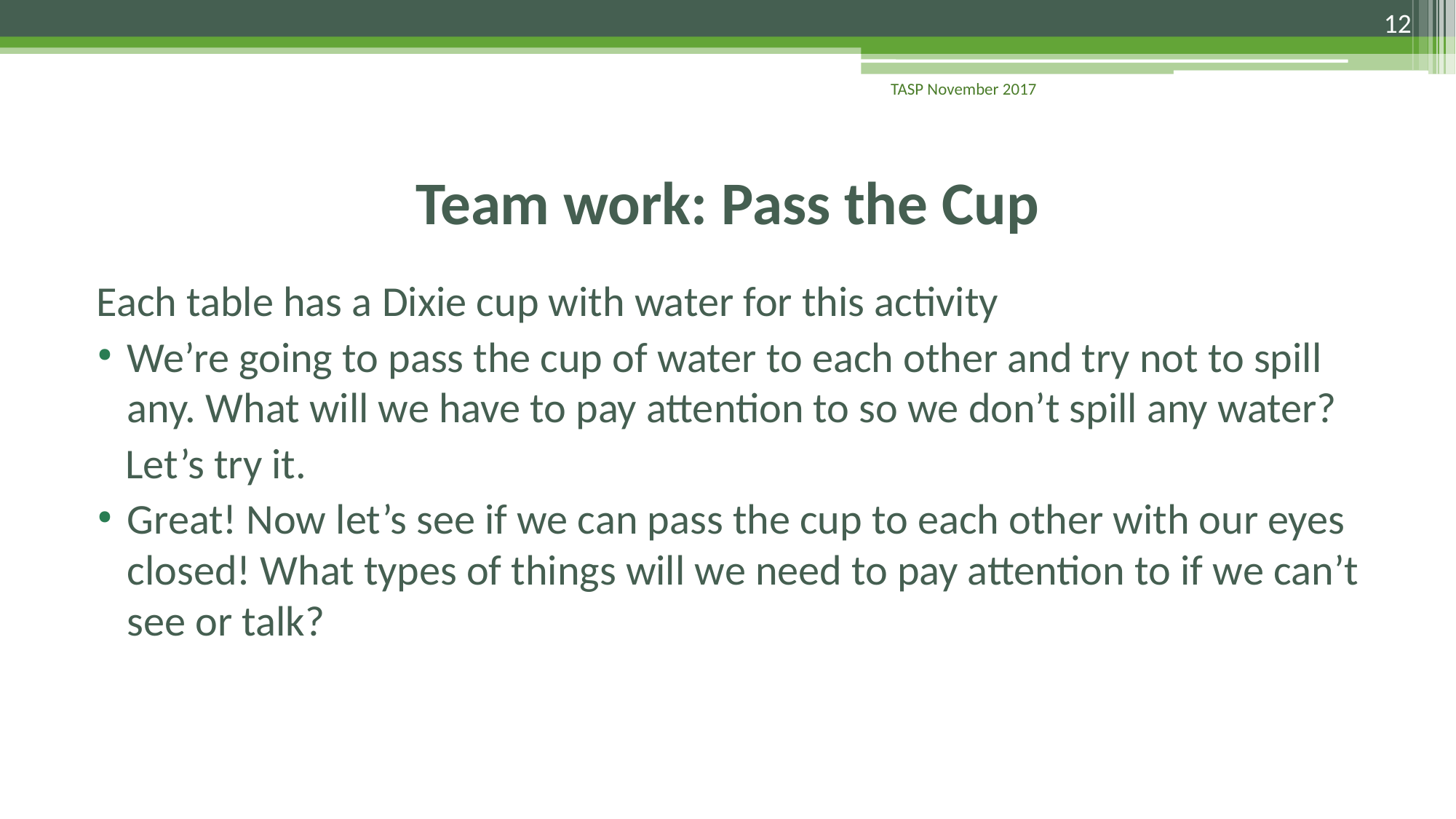

12
TASP November 2017
# Team work: Pass the Cup
Each table has a Dixie cup with water for this activity
We’re going to pass the cup of water to each other and try not to spill any. What will we have to pay attention to so we don’t spill any water?
   Let’s try it.
Great! Now let’s see if we can pass the cup to each other with our eyes closed! What types of things will we need to pay attention to if we can’t see or talk?